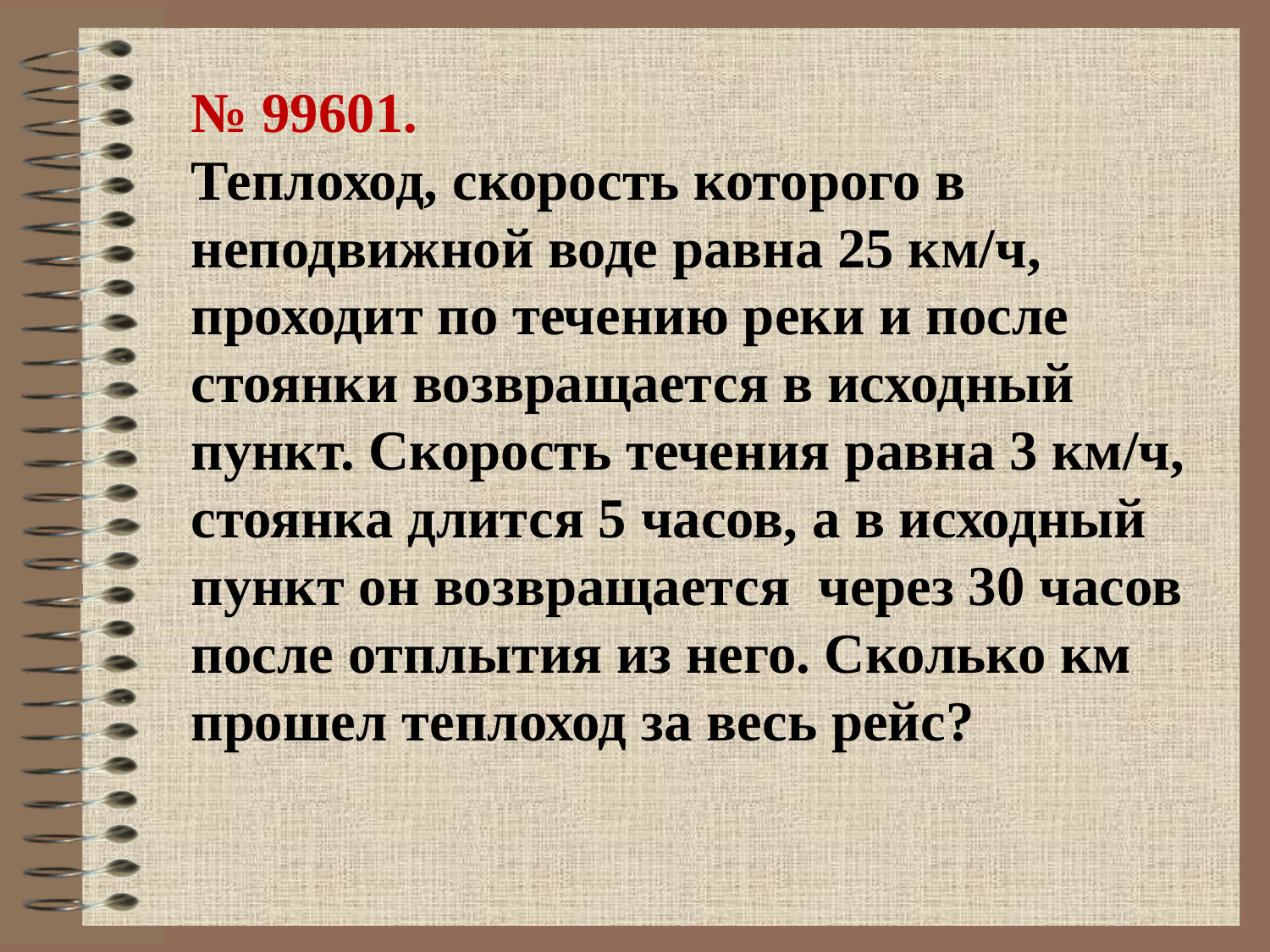

№ 99601.
Теплоход, скорость которого в неподвижной воде равна 25 км/ч, проходит по течению реки и после стоянки возвращается в исходный пункт. Скорость течения равна 3 км/ч, стоянка длится 5 часов, а в исходный пункт он возвращается  через 30 часов после отплытия из него. Сколько км прошел теплоход за весь рейс?